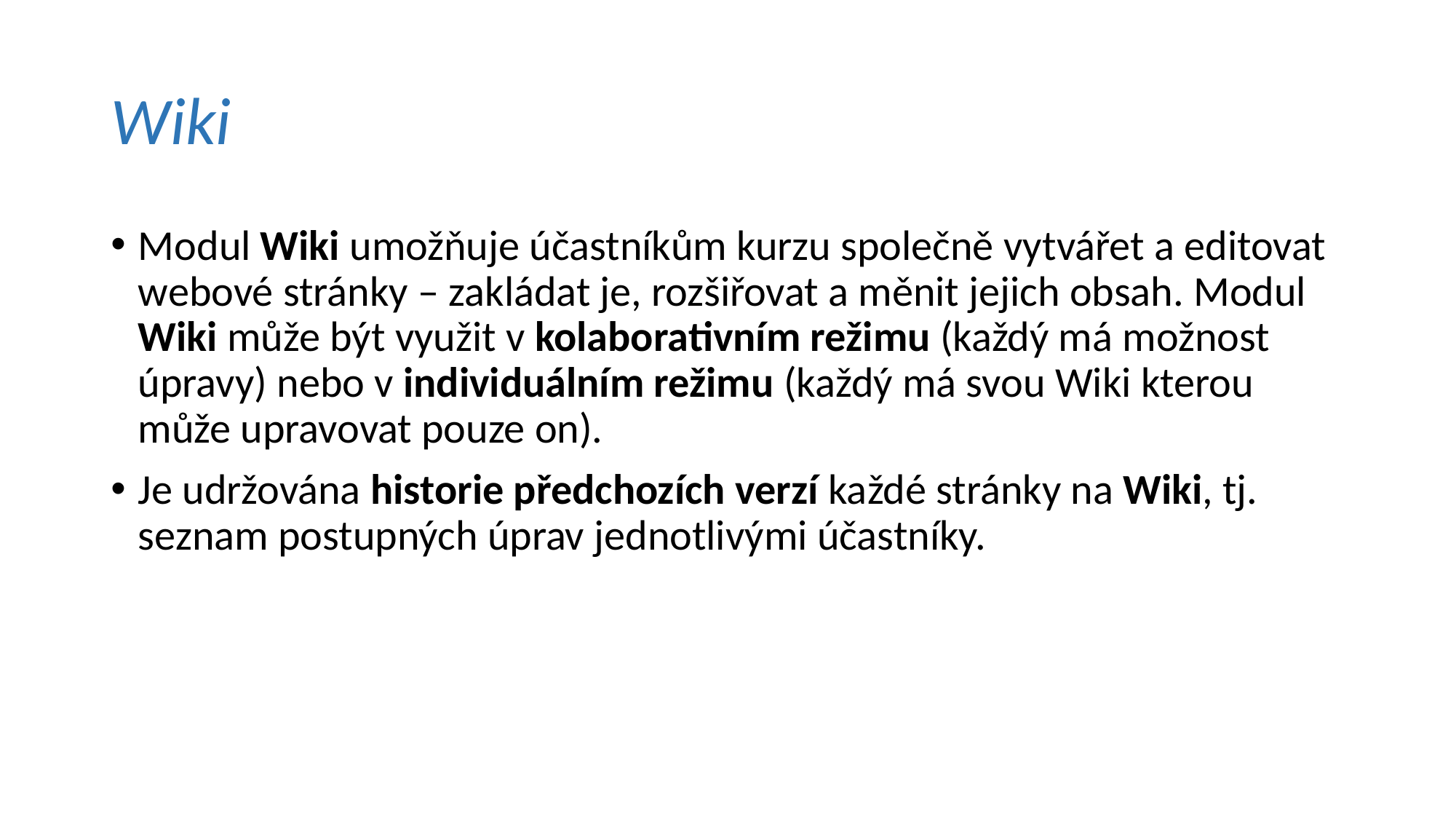

# Wiki
Modul Wiki umožňuje účastníkům kurzu společně vytvářet a editovat webové stránky – zakládat je, rozšiřovat a měnit jejich obsah. Modul Wiki může být využit v kolaborativním režimu (každý má možnost úpravy) nebo v individuálním režimu (každý má svou Wiki kterou může upravovat pouze on).
Je udržována historie předchozích verzí každé stránky na Wiki, tj. seznam postupných úprav jednotlivými účastníky.